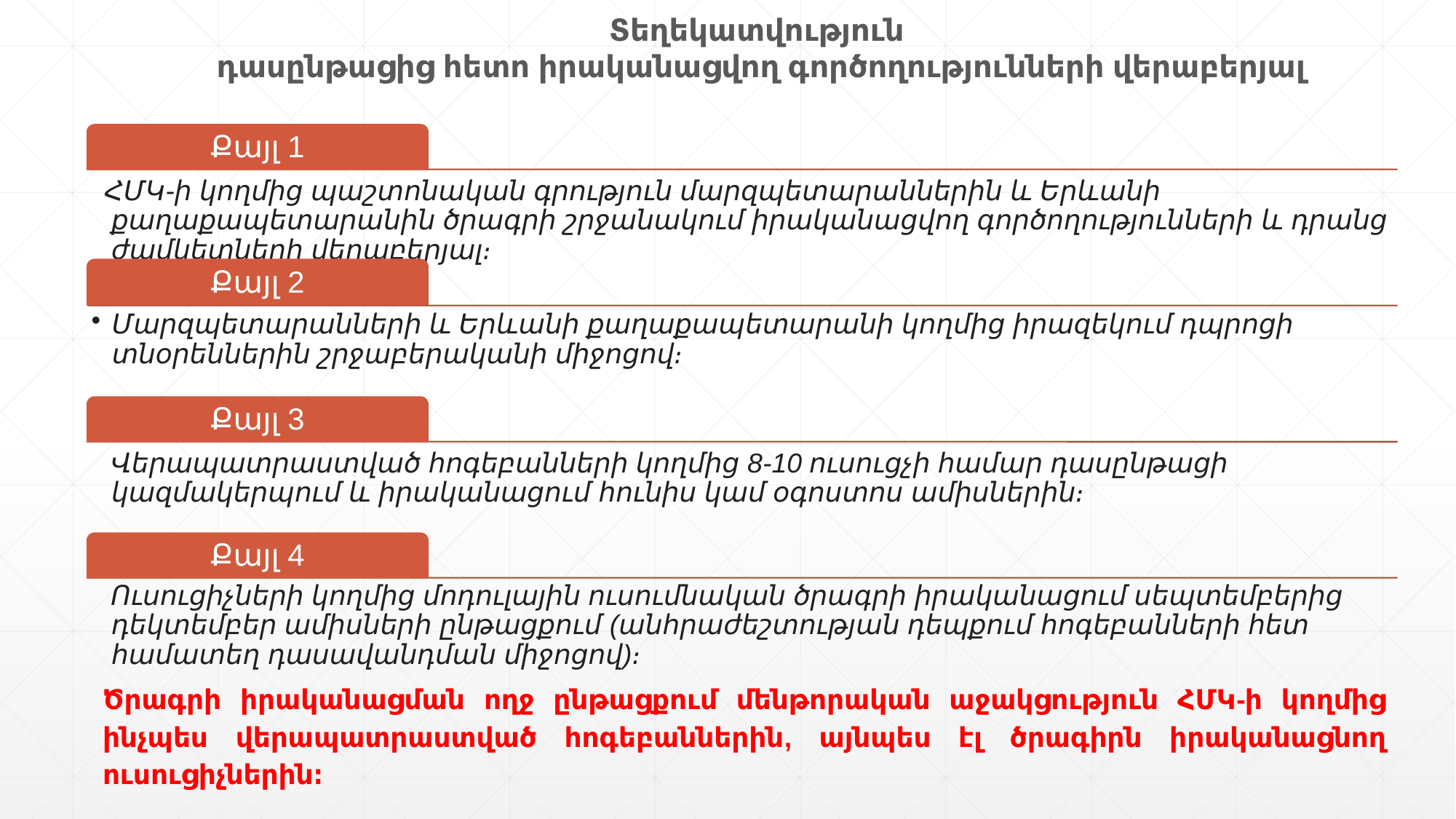

Տեղեկատվություն
դասընթացից հետո իրականացվող գործողությունների վերաբերյալ

Քայլ 1
  ՀՄԿ-ի կողմից պաշտոնական գրություն մարզպետարաններին և Երևանի քաղաքապետարանին ծրագրի շրջանակում իրականացվող գործողությունների և դրանց ժամկետների վերաբերյալ։

Քայլ 2
Մարզպետարանների և Երևանի քաղաքապետարանի կողմից իրազեկում դպրոցի տնօրեններին շրջաբերականի միջոցով։

Քայլ 3
   Վերապատրաստված հոգեբանների կողմից 8-10 ուսուցչի համար դասընթացի կազմակերպում և իրականացում հունիս կամ օգոստոս ամիսներին։

Քայլ 4
   Ուսուցիչների կողմից մոդուլային ուսումնական ծրագրի իրականացում սեպտեմբերից դեկտեմբեր ամիսների ընթացքում (անհրաժեշտության դեպքում հոգեբանների հետ համատեղ դասավանդման միջոցով)։
Ծրագրի իրականացման ողջ ընթացքում մենթորական աջակցություն ՀՄԿ-ի կողմից ինչպես վերապատրաստված հոգեբաններին, այնպես էլ ծրագիրն իրականացնող ուսուցիչներին։